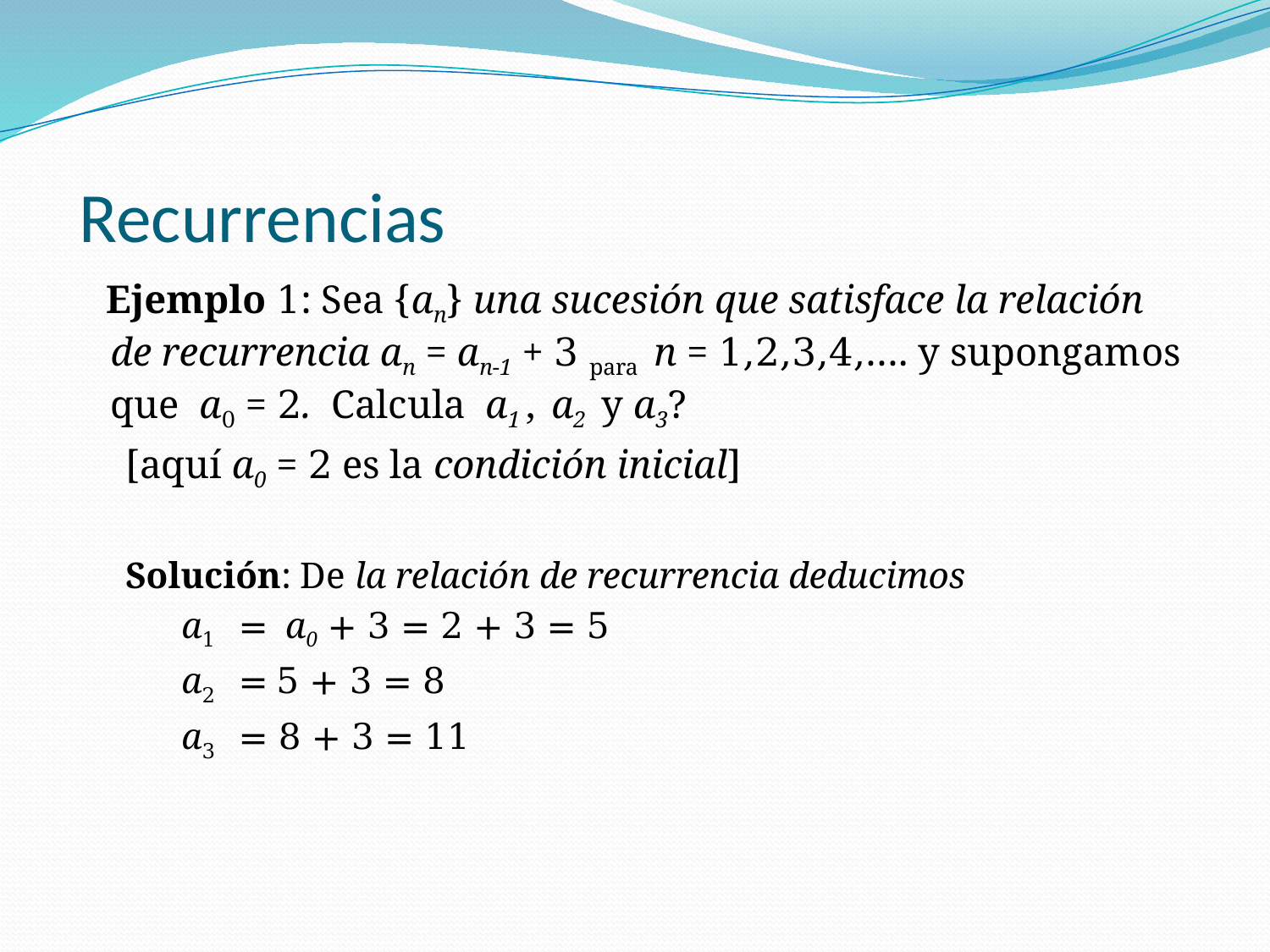

# Recurrencias
   Ejemplo 1: Sea {an} una sucesión que satisface la relación de recurrencia an = an-1 + 3  para  n = 1,2,3,4,…. y supongamos que  a0 = 2.  Calcula  a1 ,  a2  y a3?
     [aquí a0 = 2 es la condición inicial]

Solución: De la relación de recurrencia deducimos
      a1   =  a0  + 3 = 2 + 3 = 5
      a2   = 5 + 3 = 8
      a3   = 8 + 3 = 11